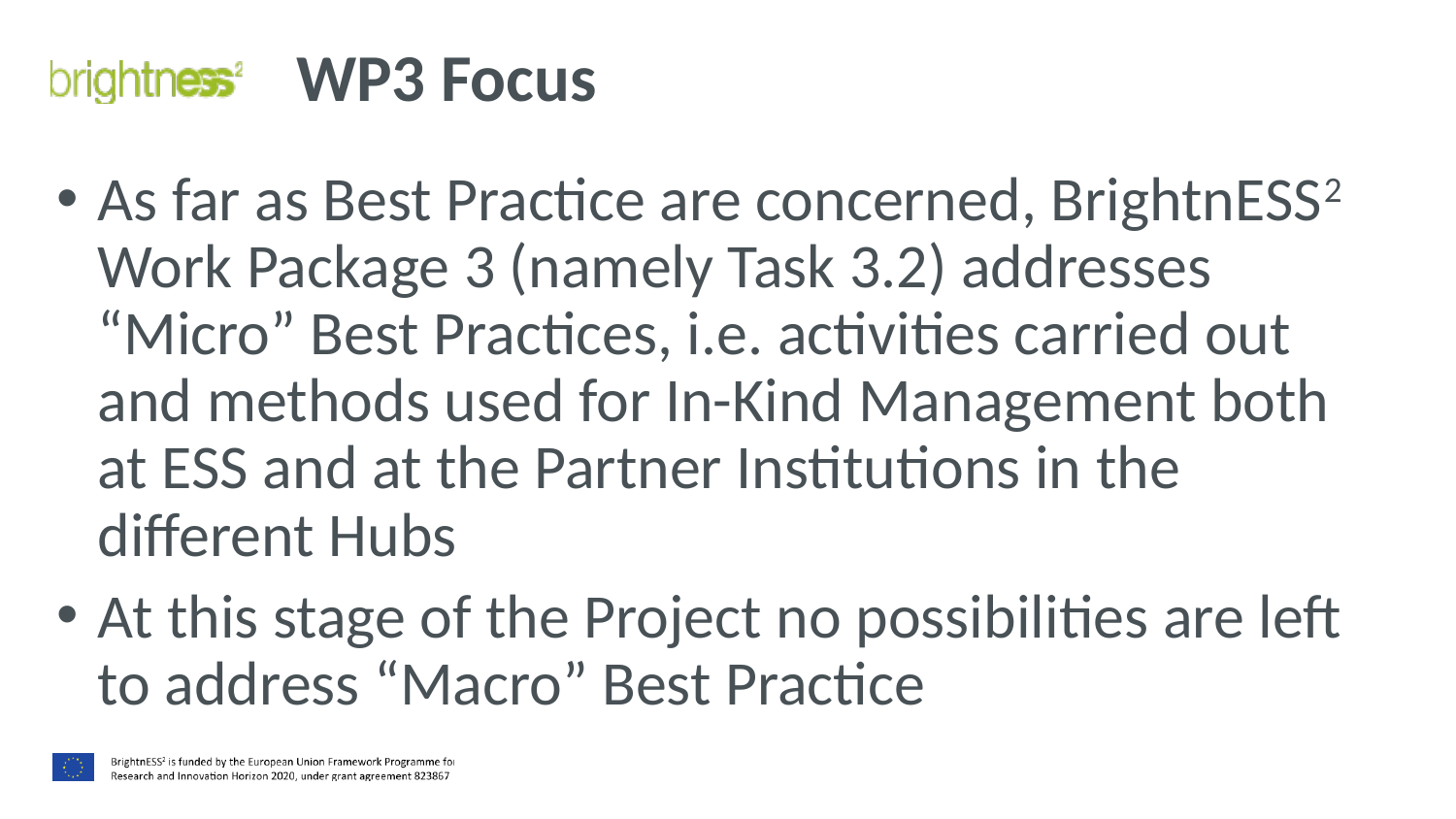

# WP3 Focus
As far as Best Practice are concerned, BrightnESS2 Work Package 3 (namely Task 3.2) addresses “Micro” Best Practices, i.e. activities carried out and methods used for In-Kind Management both at ESS and at the Partner Institutions in the different Hubs
At this stage of the Project no possibilities are left to address “Macro” Best Practice